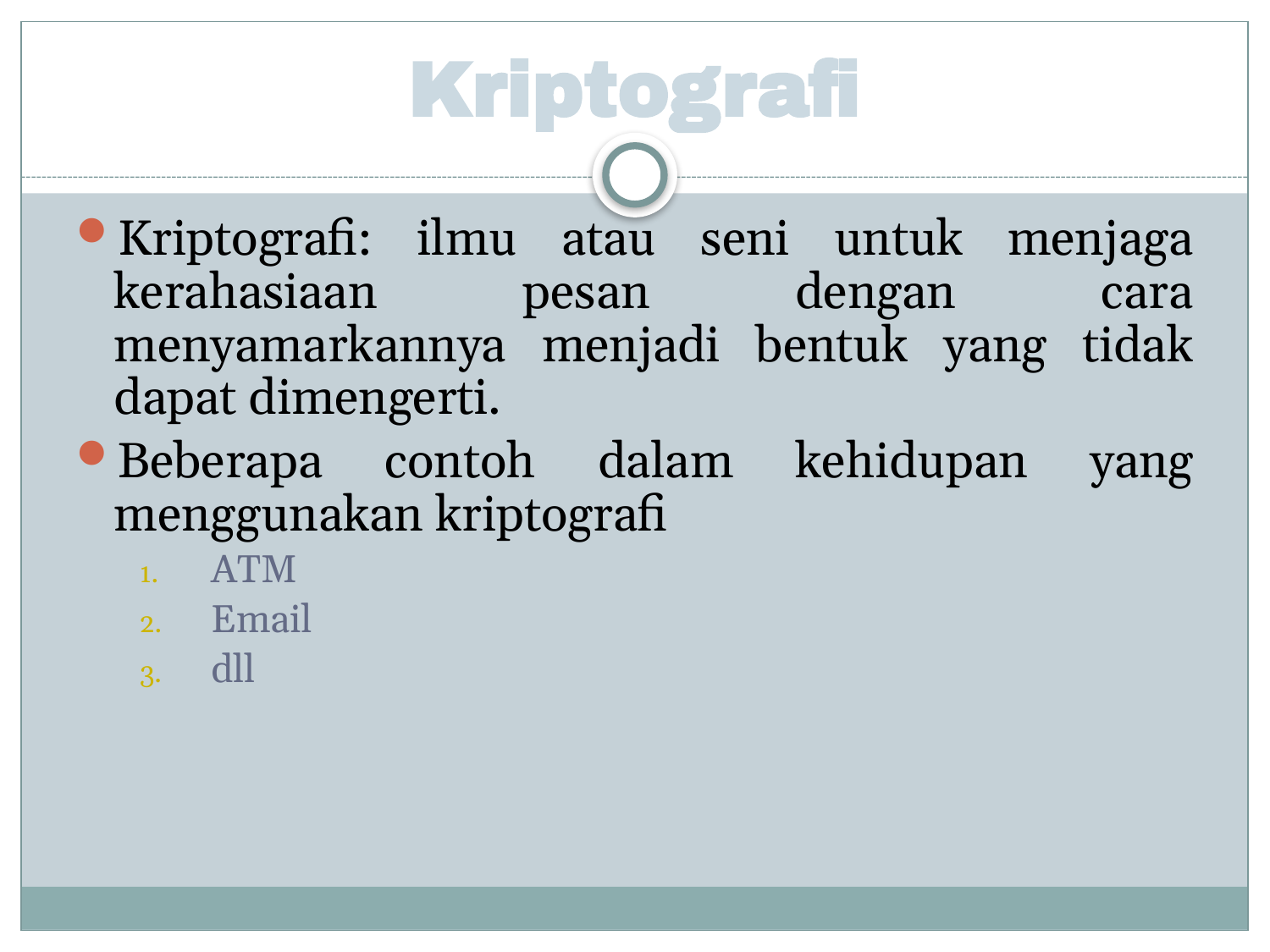

# Kriptografi
Kriptografi: ilmu atau seni untuk menjaga kerahasiaan pesan dengan cara menyamarkannya menjadi bentuk yang tidak dapat dimengerti.
Beberapa contoh dalam kehidupan yang menggunakan kriptografi
ATM
Email
dll